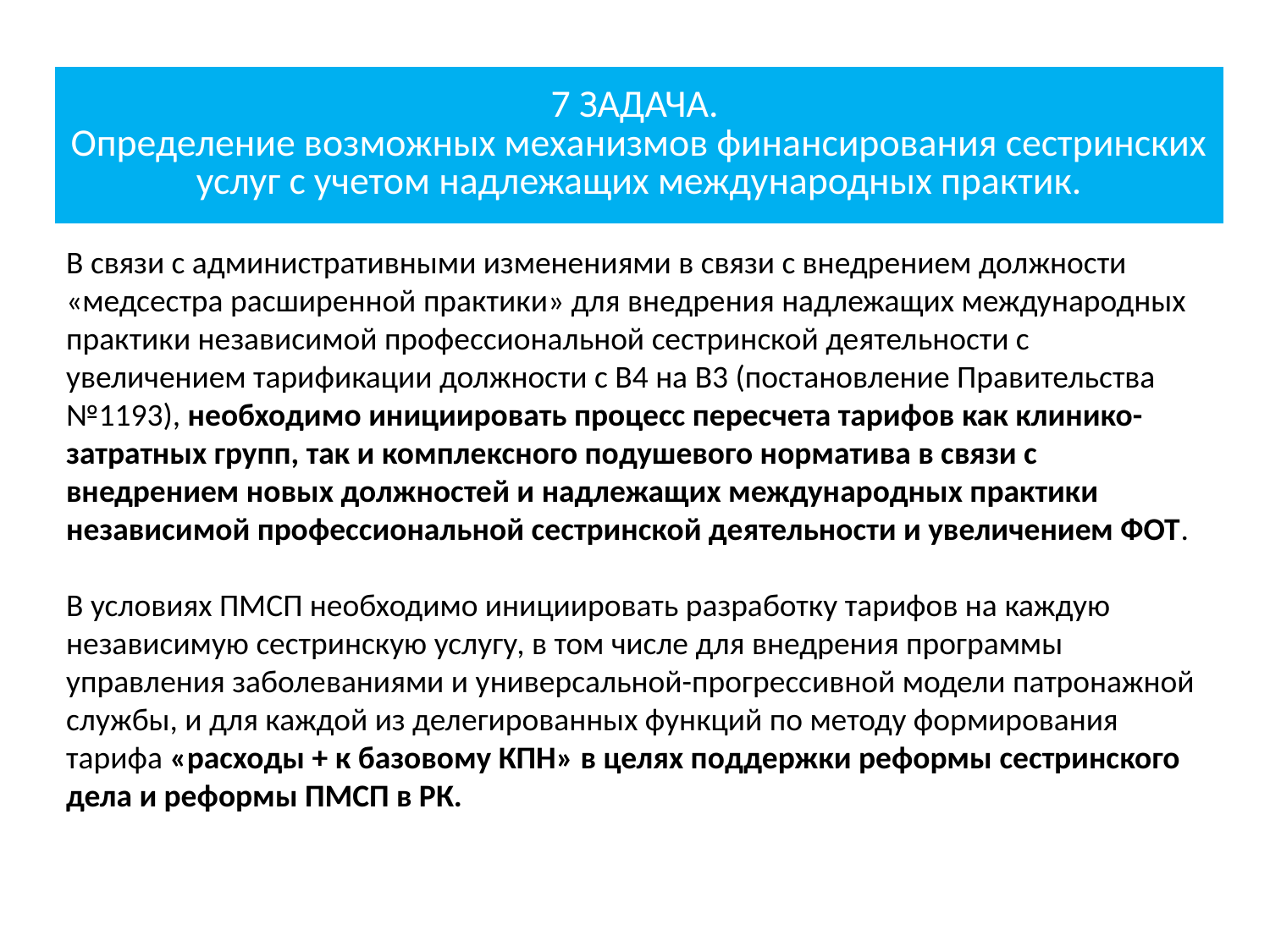

| 7 ЗАДАЧА. Определение возможных механизмов финансирования сестринских услуг с учетом надлежащих международных практик. |
| --- |
В связи с административными изменениями в связи с внедрением должности «медсестра расширенной практики» для внедрения надлежащих международных практики независимой профессиональной сестринской деятельности с увеличением тарификации должности с В4 на В3 (постановление Правительства №1193), необходимо инициировать процесс пересчета тарифов как клинико-затратных групп, так и комплексного подушевого норматива в связи с внедрением новых должностей и надлежащих международных практики независимой профессиональной сестринской деятельности и увеличением ФОТ.

В условиях ПМСП необходимо инициировать разработку тарифов на каждую независимую сестринскую услугу, в том числе для внедрения программы управления заболеваниями и универсальной-прогрессивной модели патронажной службы, и для каждой из делегированных функций по методу формирования тарифа «расходы + к базовому КПН» в целях поддержки реформы сестринского дела и реформы ПМСП в РК.